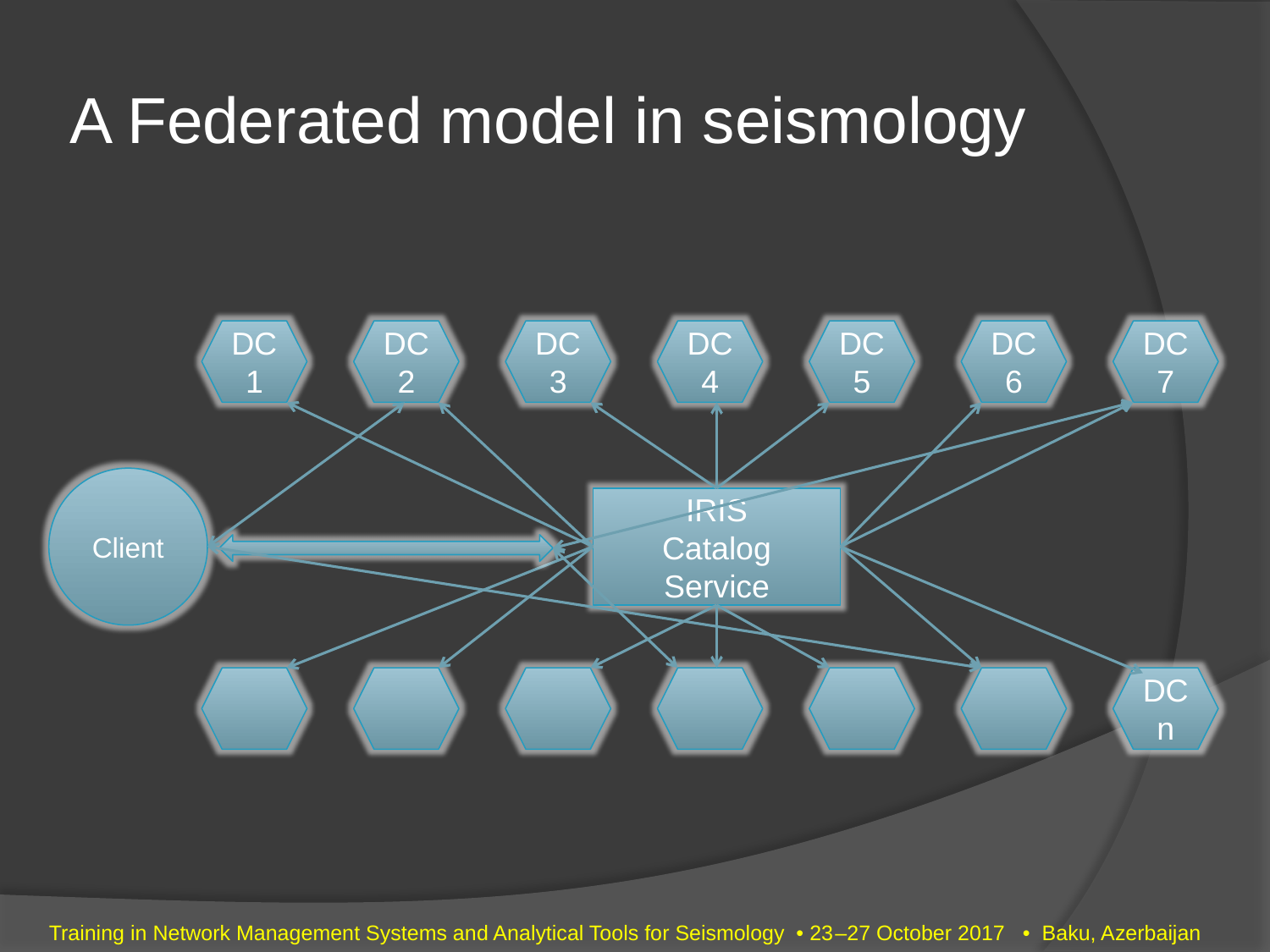

# A Federated model in seismology
DC1
DC2
DC3
DC4
DC 5
DC 6
DC 7
Client
IRIS
Catalog Service

DC n
Training in Network Management Systems and Analytical Tools for Seismology  • 23–27 October 2017   •  Baku, Azerbaijan